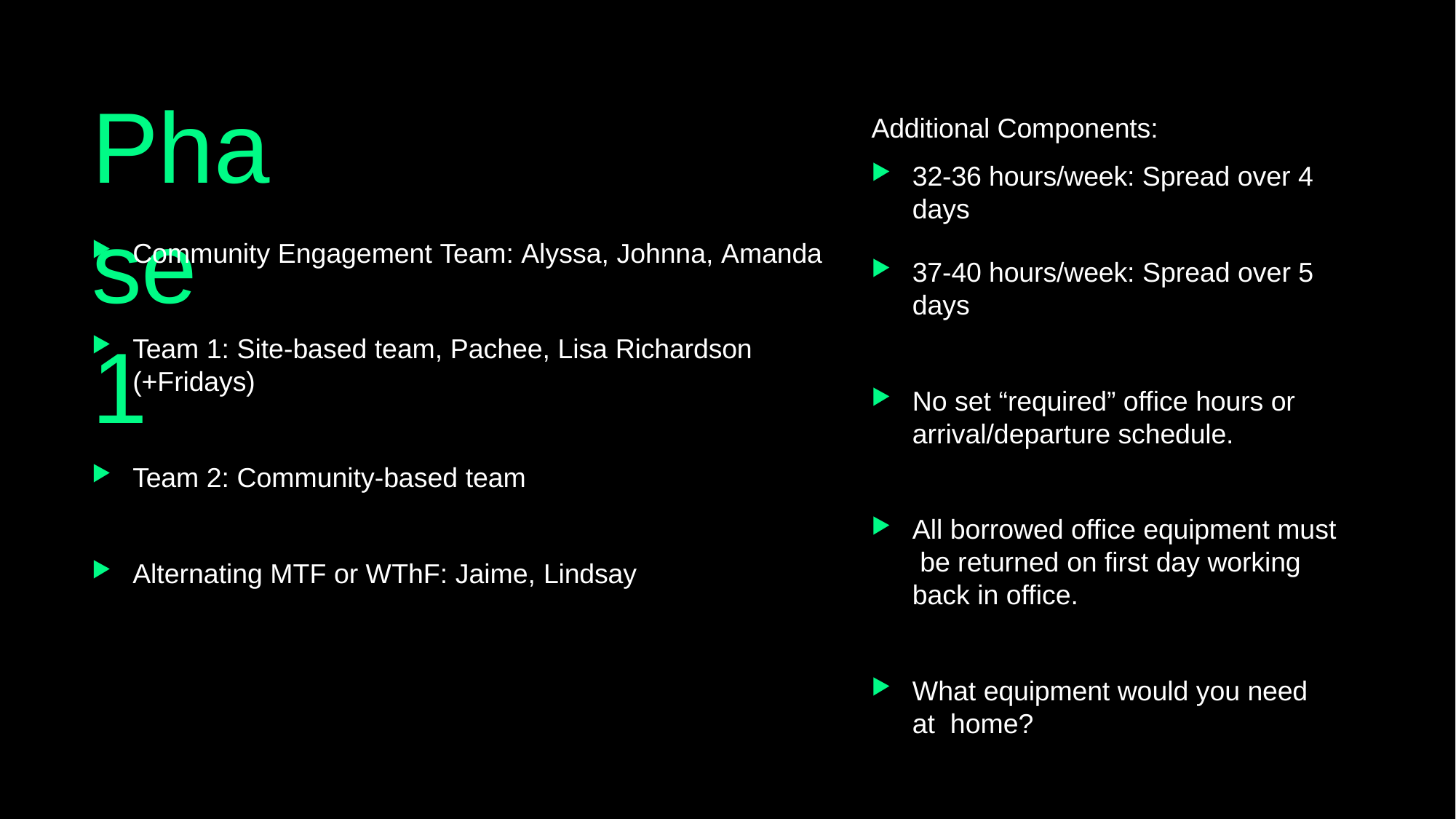

# Phase 1
Additional Components:
32-36 hours/week: Spread over 4 days
Community Engagement Team: Alyssa, Johnna, Amanda

Team 1: Site-based team, Pachee, Lisa Richardson (+Fridays)

Team 2: Community-based team

Alternating MTF or WThF: Jaime, Lindsay
37-40 hours/week: Spread over 5 days

No set “required” office hours or
arrival/departure schedule.

All borrowed office equipment must  be returned on first day working  back in office.

What equipment would you need at  home?